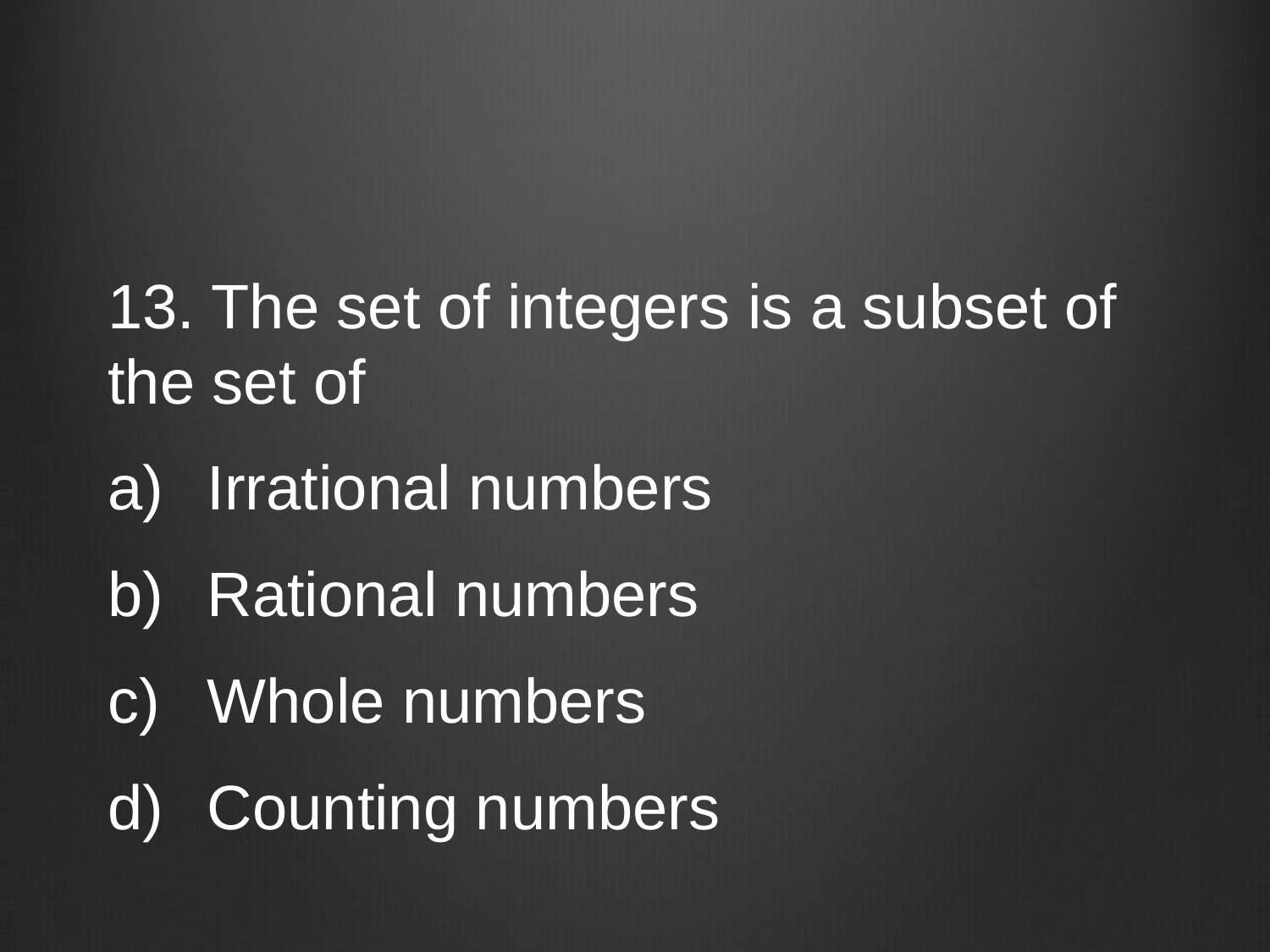

13. The set of integers is a subset of the set of
Irrational numbers
Rational numbers
Whole numbers
Counting numbers